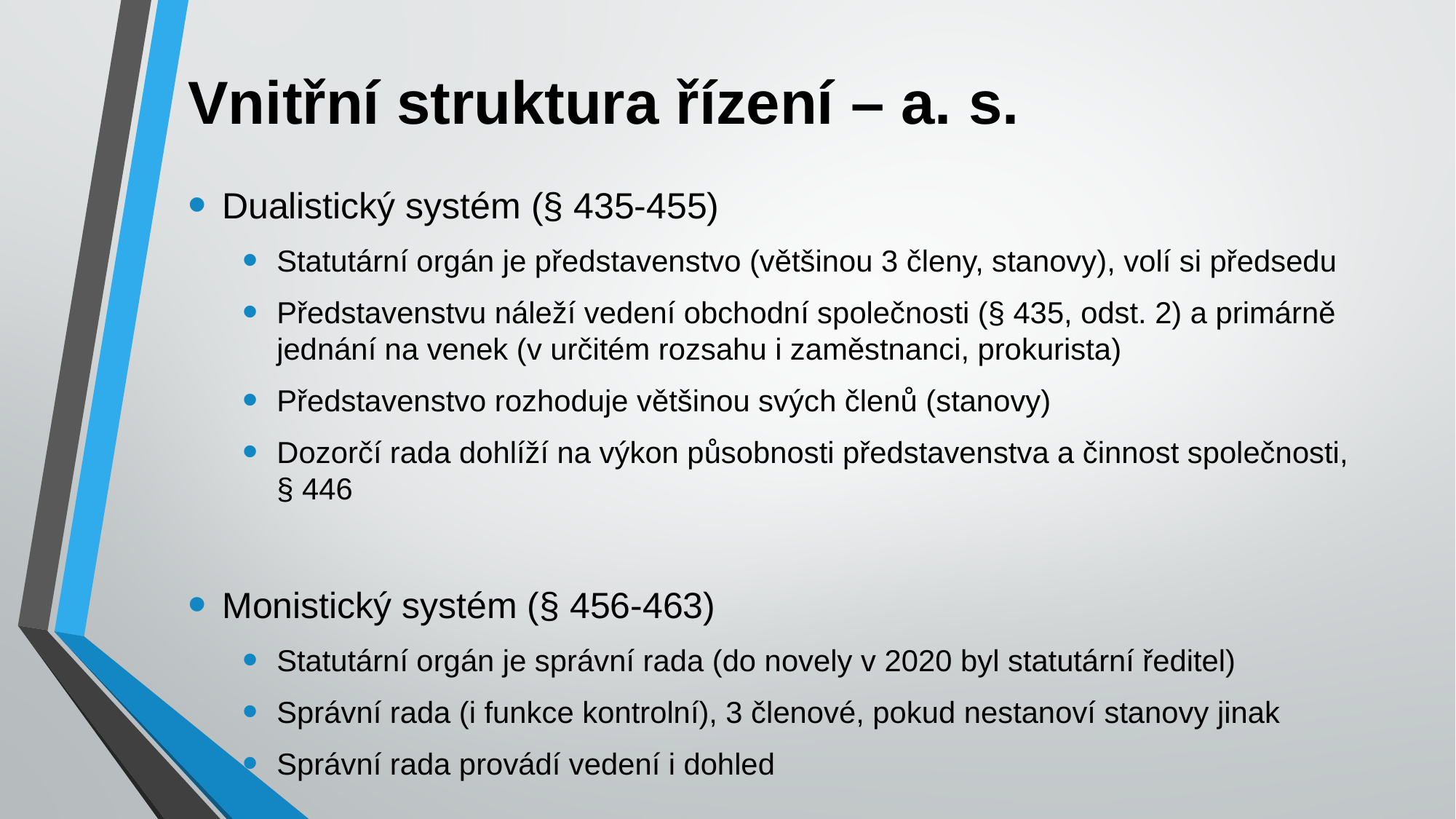

# Vnitřní struktura řízení – a. s.
Dualistický systém (§ 435-455)
Statutární orgán je představenstvo (většinou 3 členy, stanovy), volí si předsedu
Představenstvu náleží vedení obchodní společnosti (§ 435, odst. 2) a primárně jednání na venek (v určitém rozsahu i zaměstnanci, prokurista)
Představenstvo rozhoduje většinou svých členů (stanovy)
Dozorčí rada dohlíží na výkon působnosti představenstva a činnost společnosti, § 446

Monistický systém (§ 456-463)
Statutární orgán je správní rada (do novely v 2020 byl statutární ředitel)
Správní rada (i funkce kontrolní), 3 členové, pokud nestanoví stanovy jinak
Správní rada provádí vedení i dohled